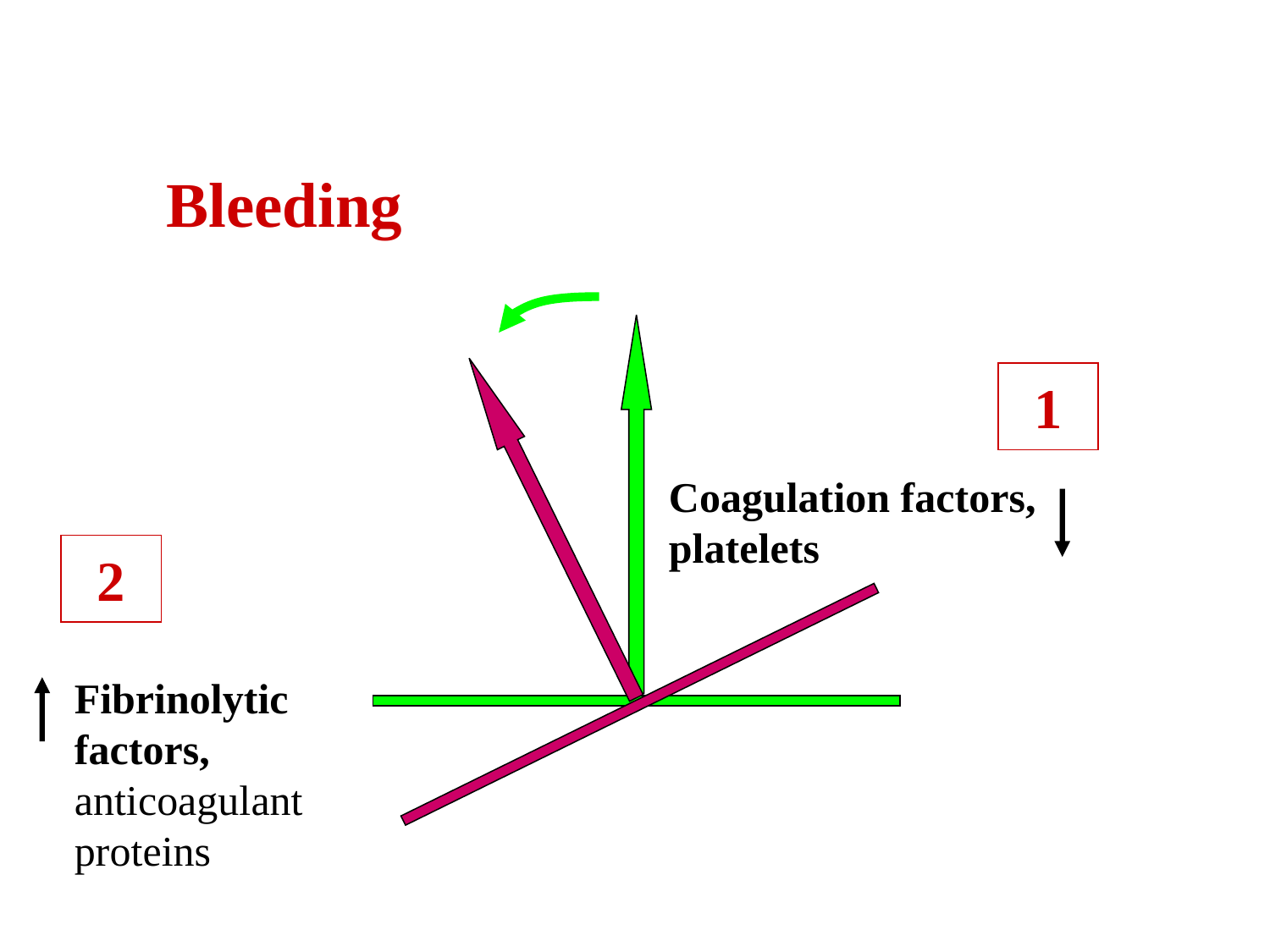

Bleeding

1
Coagulation factors,
platelets

2
Fibrinolytic
factors,
anticoagulant
proteins